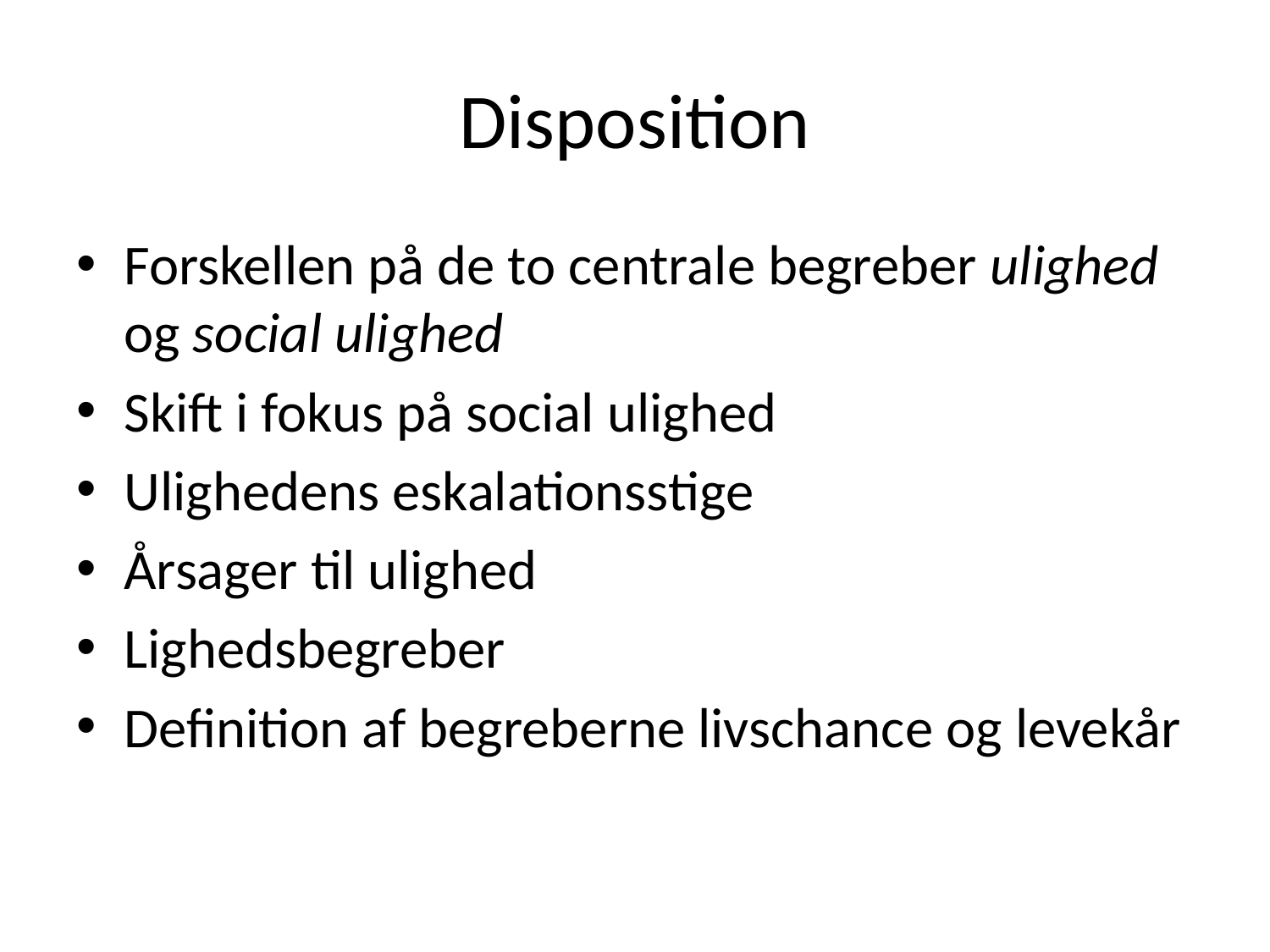

# Disposition
Forskellen på de to centrale begreber ulighed og social ulighed
Skift i fokus på social ulighed
Ulighedens eskalationsstige
Årsager til ulighed
Lighedsbegreber
Definition af begreberne livschance og levekår